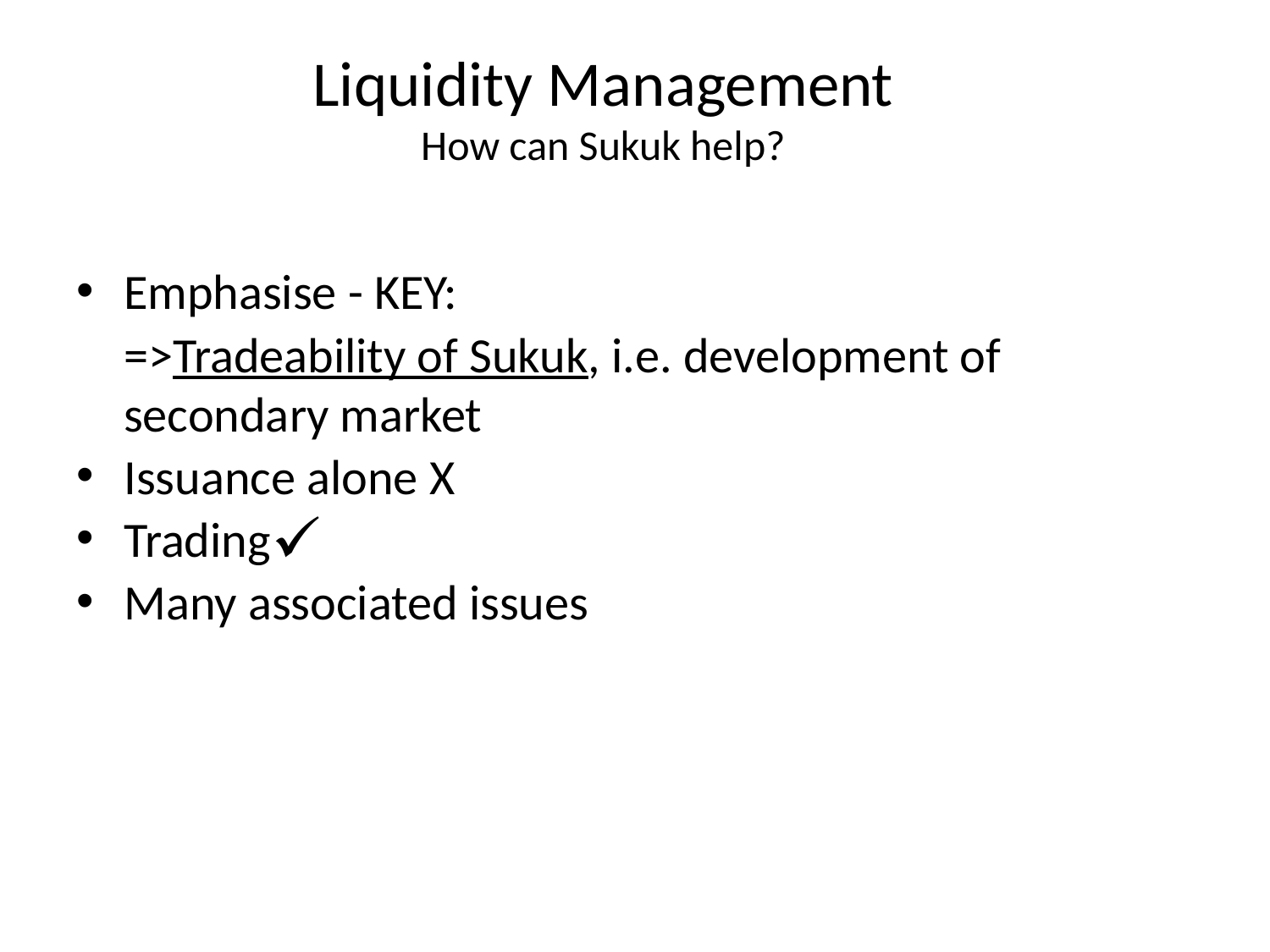

Liquidity Management
How can Sukuk help?
Emphasise - KEY:
	=>Tradeability of Sukuk, i.e. development of secondary market
Issuance alone X
Trading
Many associated issues